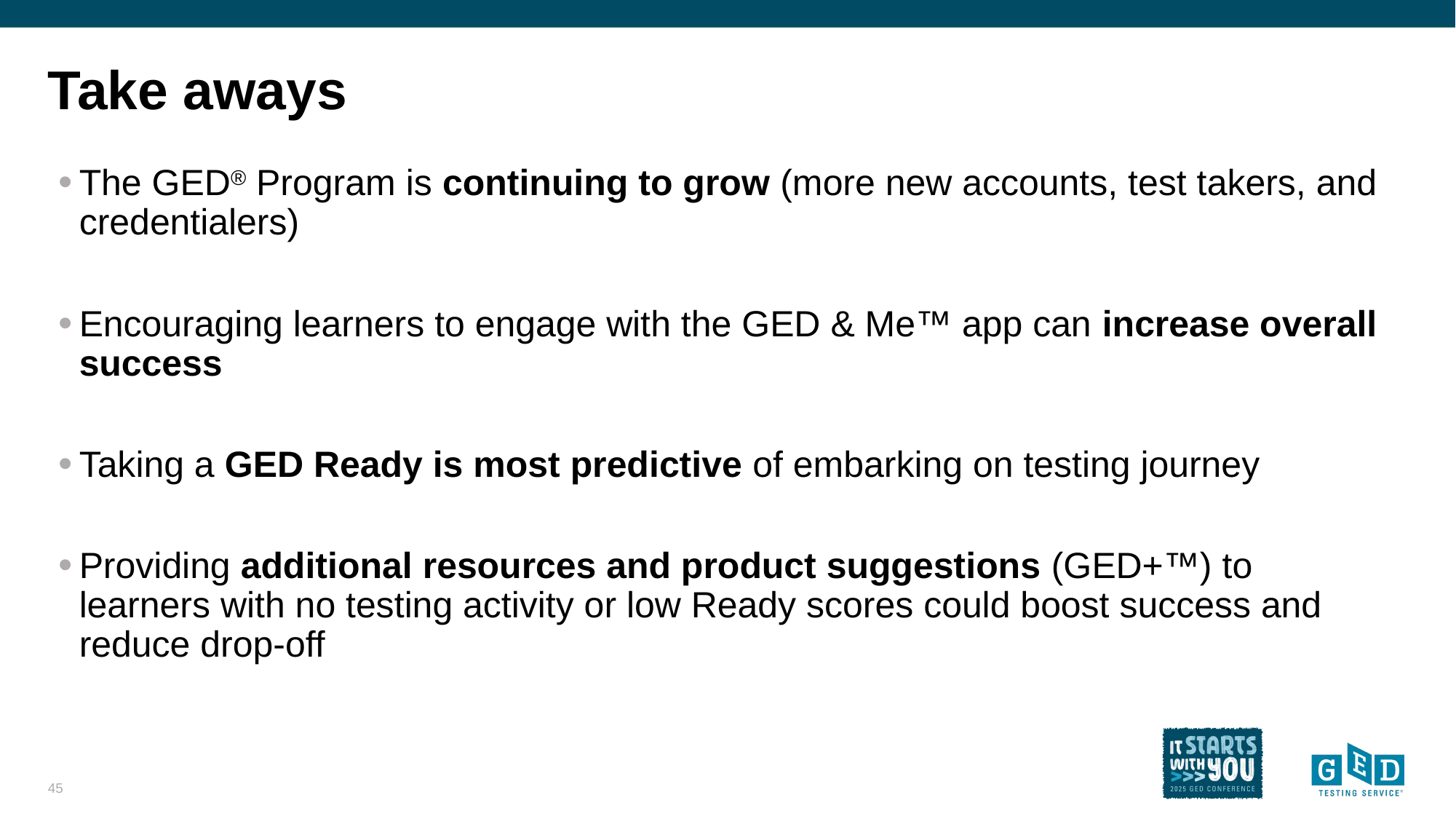

# Take aways
The GED® Program is continuing to grow (more new accounts, test takers, and credentialers)

Encouraging learners to engage with the GED & Me™ app can increase overall success

Taking a GED Ready is most predictive of embarking on testing journey

Providing additional resources and product suggestions (GED+™) to learners with no testing activity or low Ready scores could boost success and reduce drop-off
45